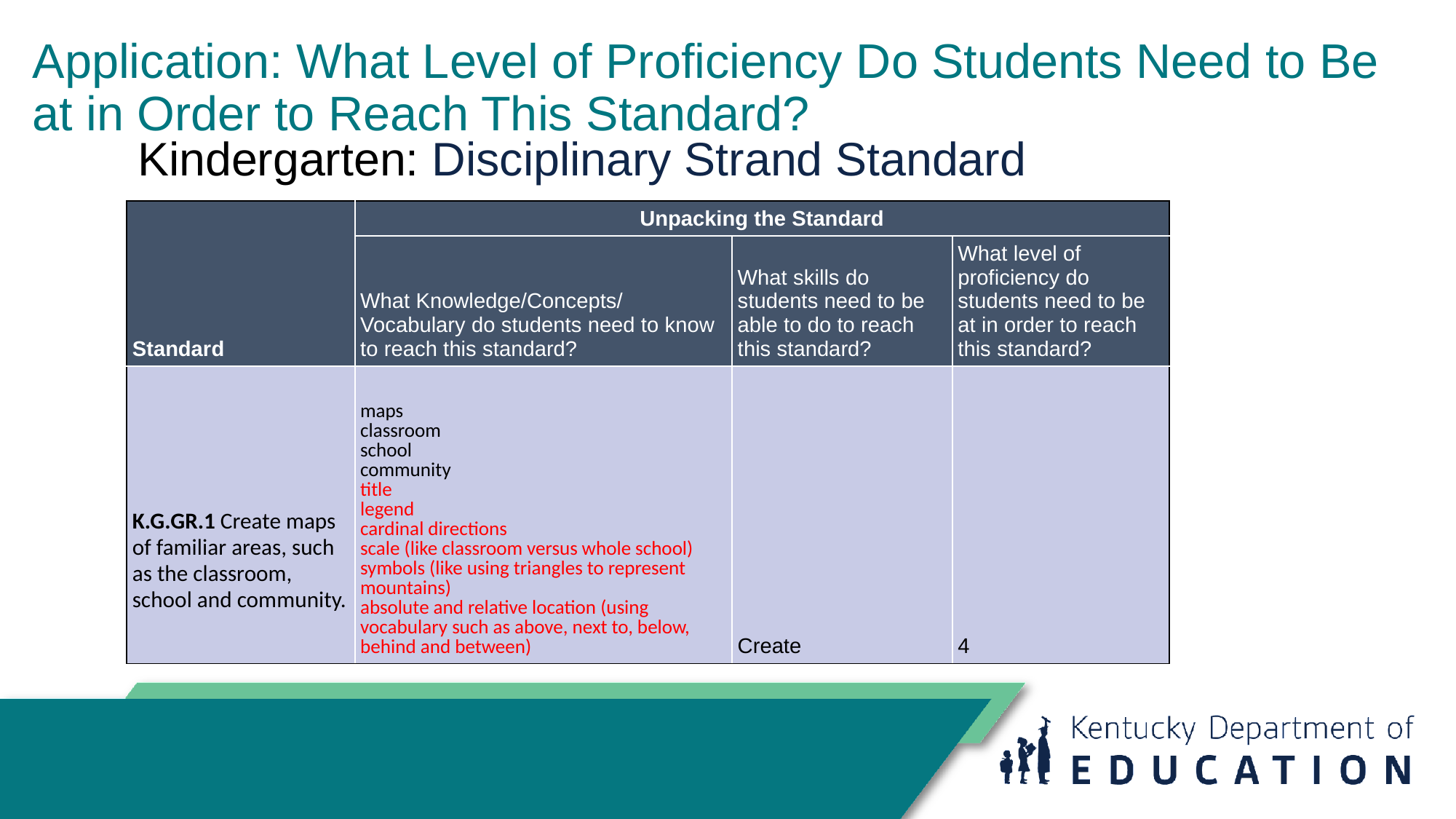

# Application: What Level of Proficiency Do Students Need to Be at in Order to Reach This Standard?
Kindergarten: Disciplinary Strand Standard
| Standard | Unpacking the Standard |  |  |
| --- | --- | --- | --- |
|  | What Knowledge/Concepts/ Vocabulary do students need to know to reach this standard? | What skills do students need to be able to do to reach this standard? | What level of proficiency do students need to be at in order to reach this standard? |
| K.G.GR.1 Create maps of familiar areas, such as the classroom, school and community. | maps classroom school community title legend cardinal directions scale (like classroom versus whole school) symbols (like using triangles to represent mountains) absolute and relative location (using vocabulary such as above, next to, below, behind and between) | Create | 4 |